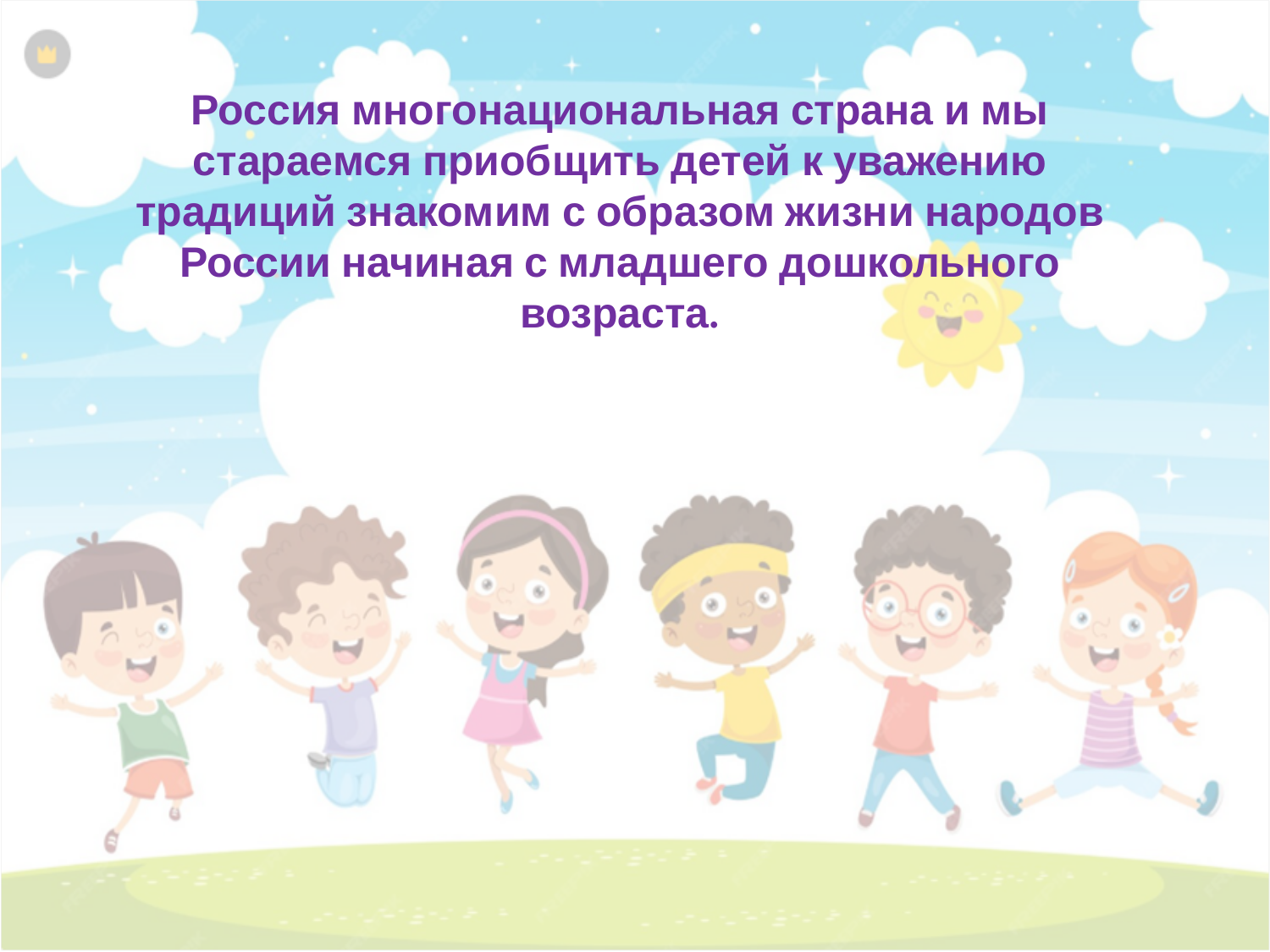

Россия многонациональная страна и мы стараемся приобщить детей к уважению традиций знакомим с образом жизни народов России начиная с младшего дошкольного возраста.